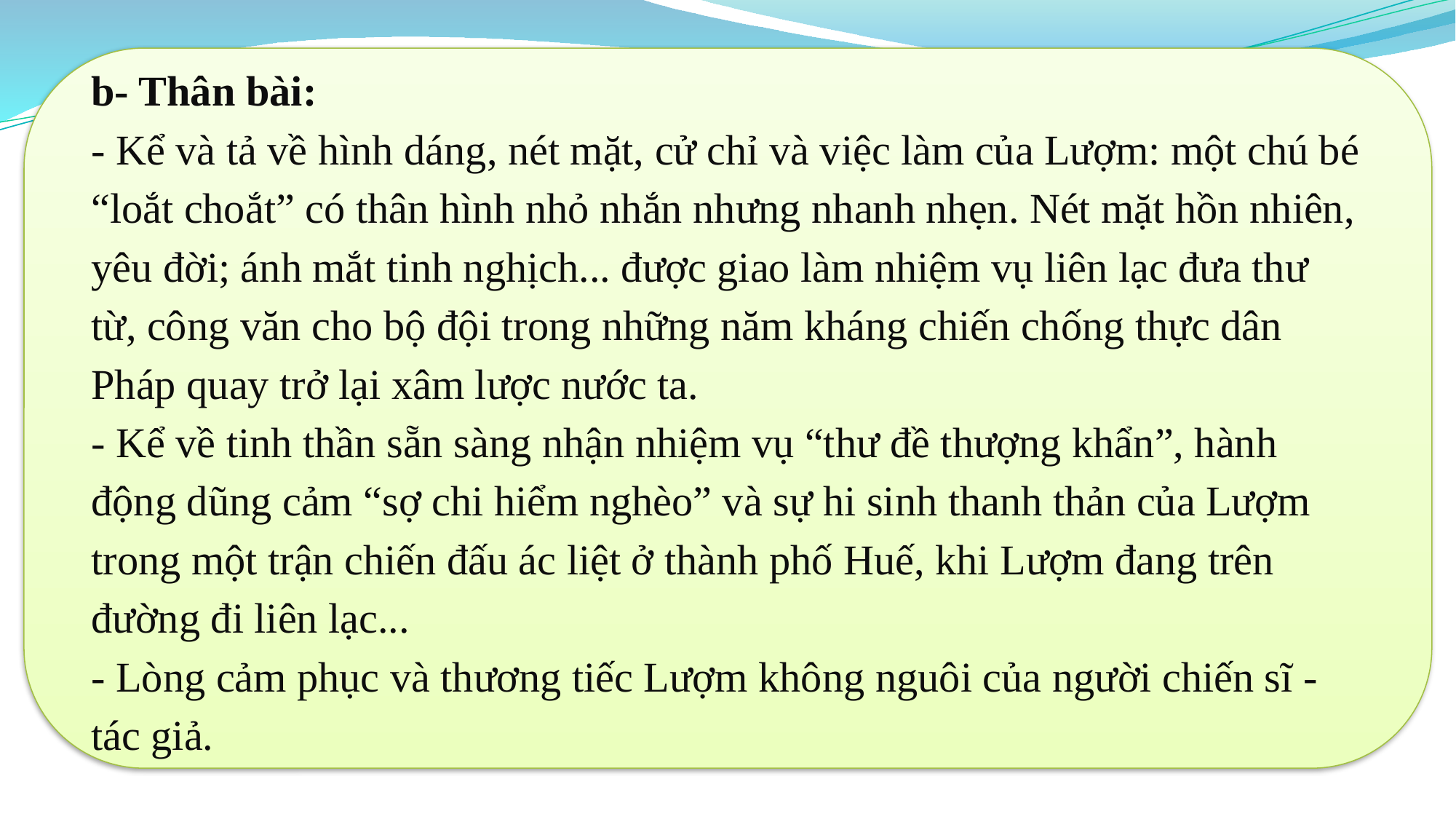

b- Thân bài:
- Kể và tả về hình dáng, nét mặt, cử chỉ và việc làm của Lượm: một chú bé “loắt choắt” có thân hình nhỏ nhắn nhưng nhanh nhẹn. Nét mặt hồn nhiên, yêu đời; ánh mắt tinh nghịch... được giao làm nhiệm vụ liên lạc đưa thư từ, công văn cho bộ đội trong những năm kháng chiến chống thực dân Pháp quay trở lại xâm lược nước ta.
- Kể về tinh thần sẵn sàng nhận nhiệm vụ “thư đề thượng khẩn”, hành động dũng cảm “sợ chi hiểm nghèo” và sự hi sinh thanh thản của Lượm trong một trận chiến đấu ác liệt ở thành phố Huế, khi Lượm đang trên đường đi liên lạc...
- Lòng cảm phục và thương tiếc Lượm không nguôi của người chiến sĩ - tác giả.